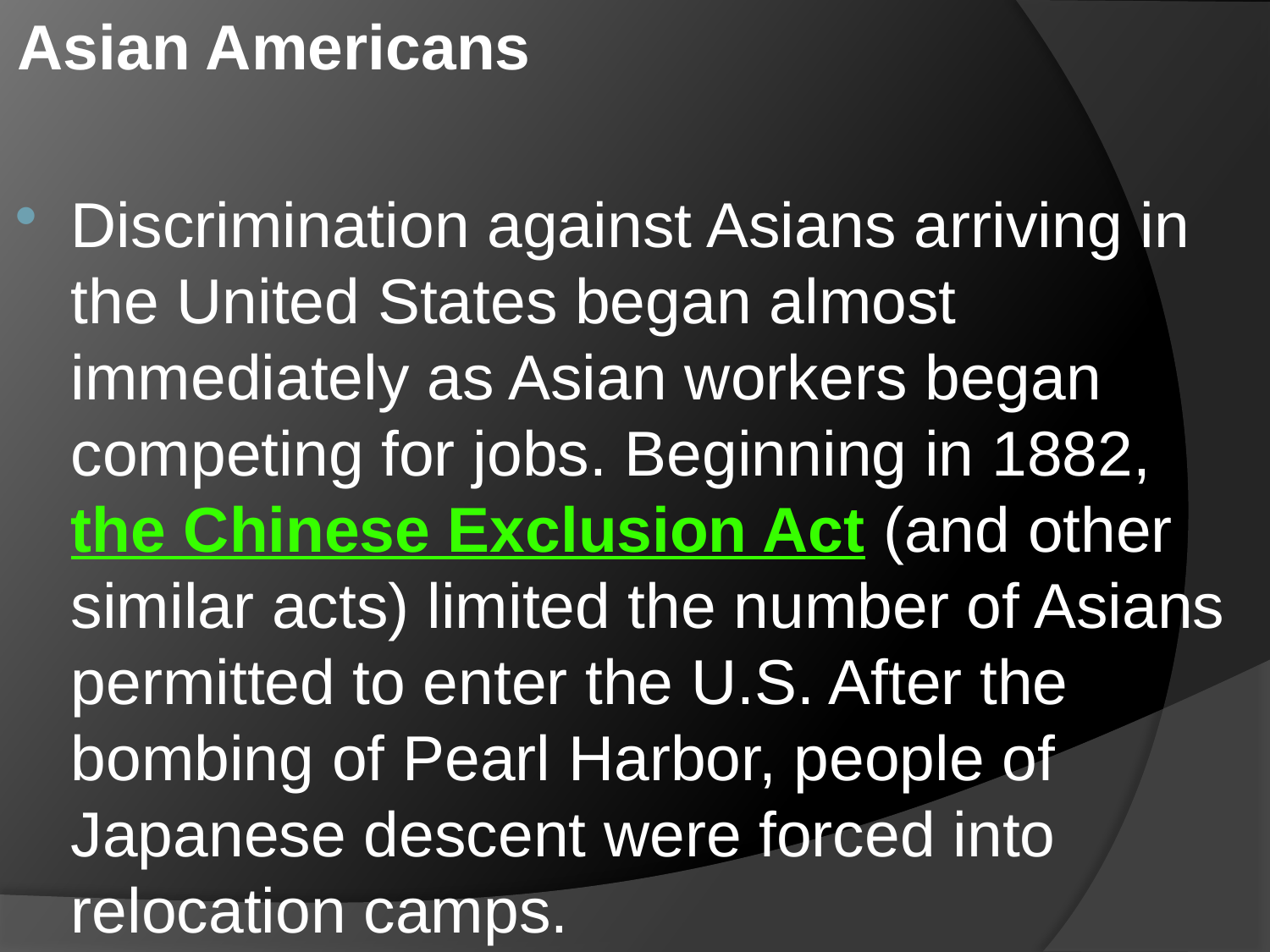

Asian Americans

Discrimination against Asians arriving in the United States began almost immediately as Asian workers began competing for jobs. Beginning in 1882, the Chinese Exclusion Act (and other similar acts) limited the number of Asians permitted to enter the U.S. After the bombing of Pearl Harbor, people of Japanese descent were forced into relocation camps.